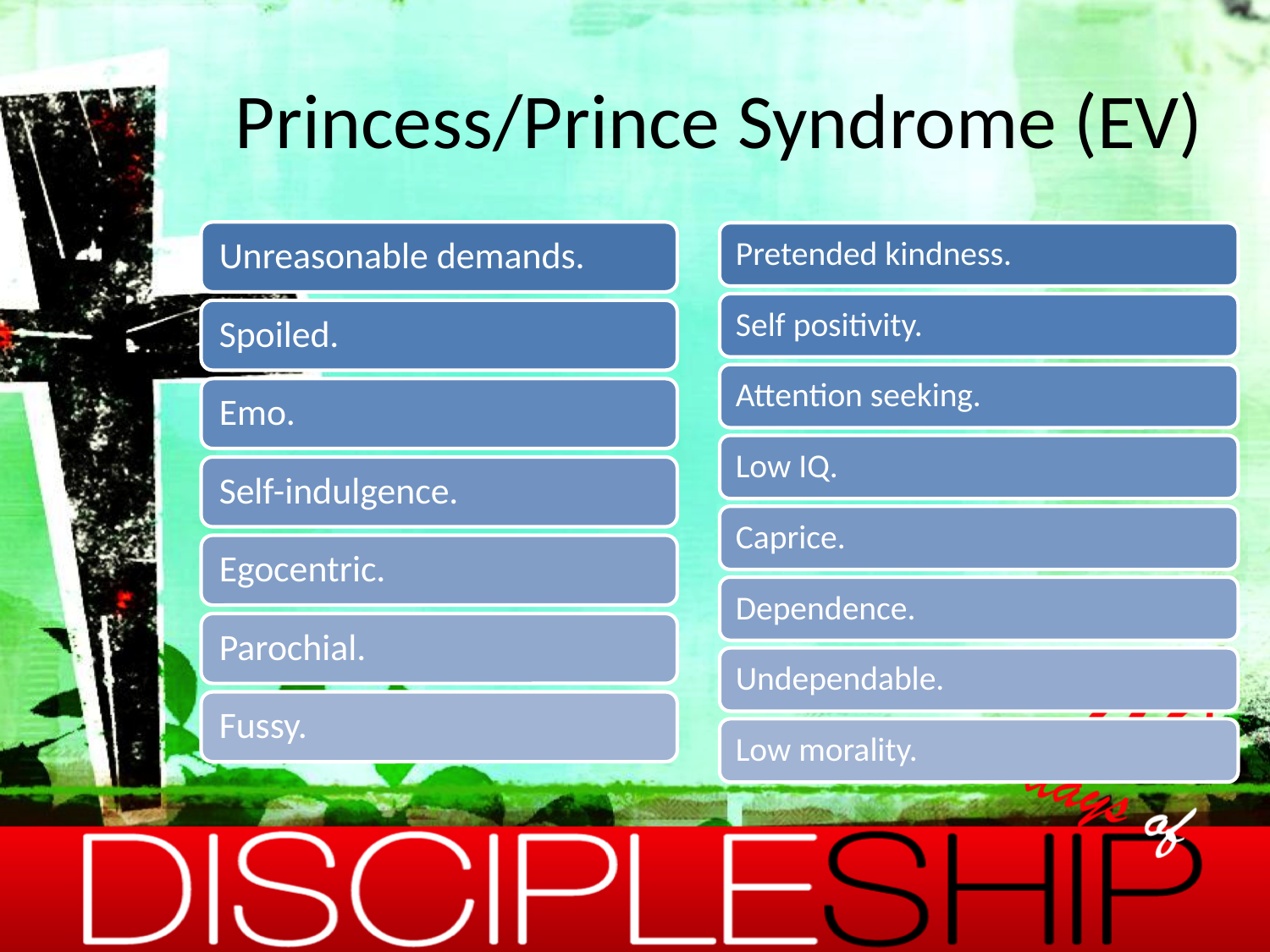

# Princess/Prince Syndrome (EV)
Unreasonable demands.
Spoiled.
Emo.
Self-indulgence.
Egocentric.
Parochial.
Fussy.
Pretended kindness.
Self positivity.
Attention seeking.
Low IQ.
Caprice.
Dependence.
Undependable.
Low morality.